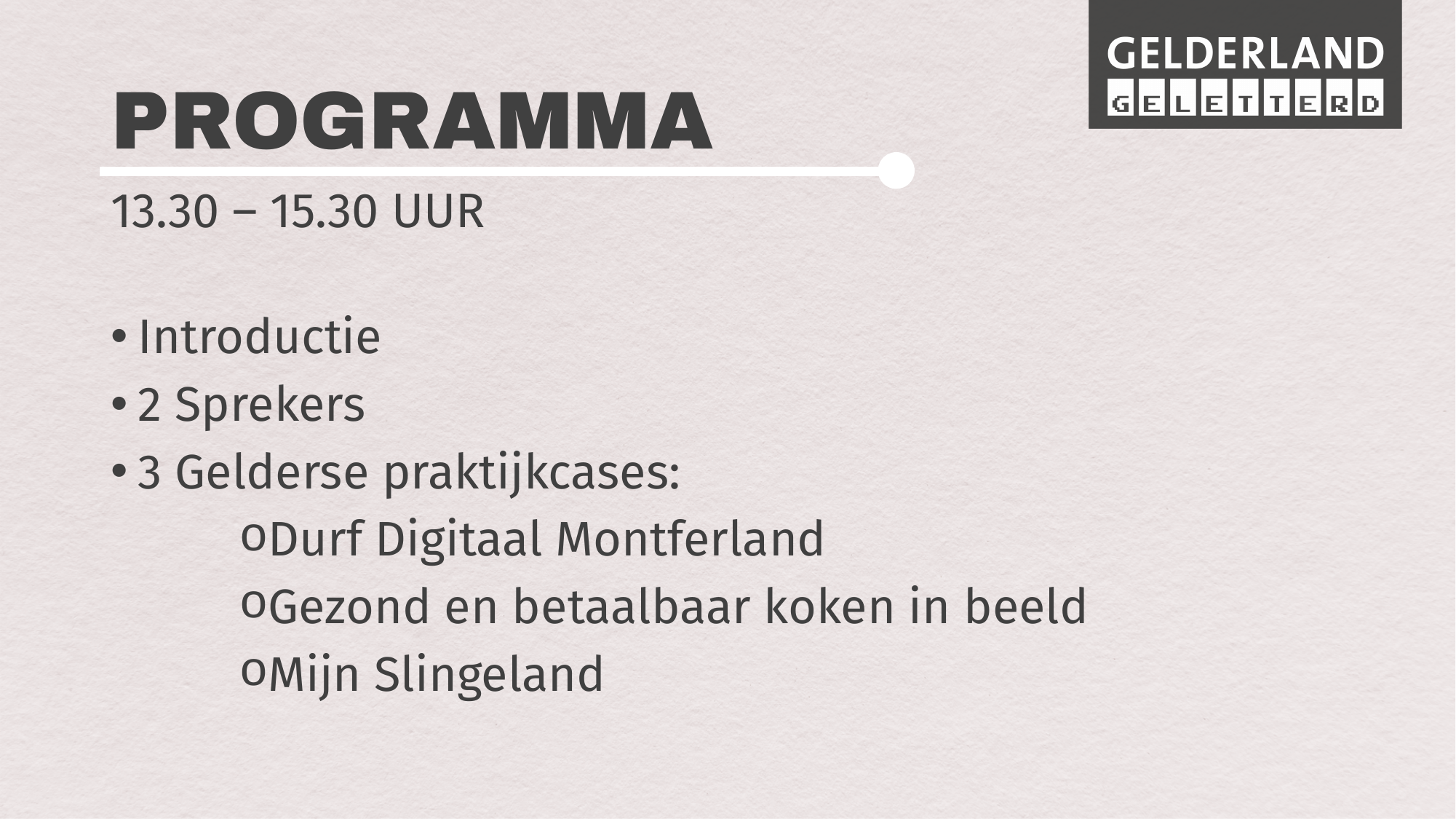

# PROGRAMMA
13.30 – 15.30 uur
Introductie
2 Sprekers
3 Gelderse praktijkcases:
Durf Digitaal Montferland
Gezond en betaalbaar koken in beeld
Mijn Slingeland